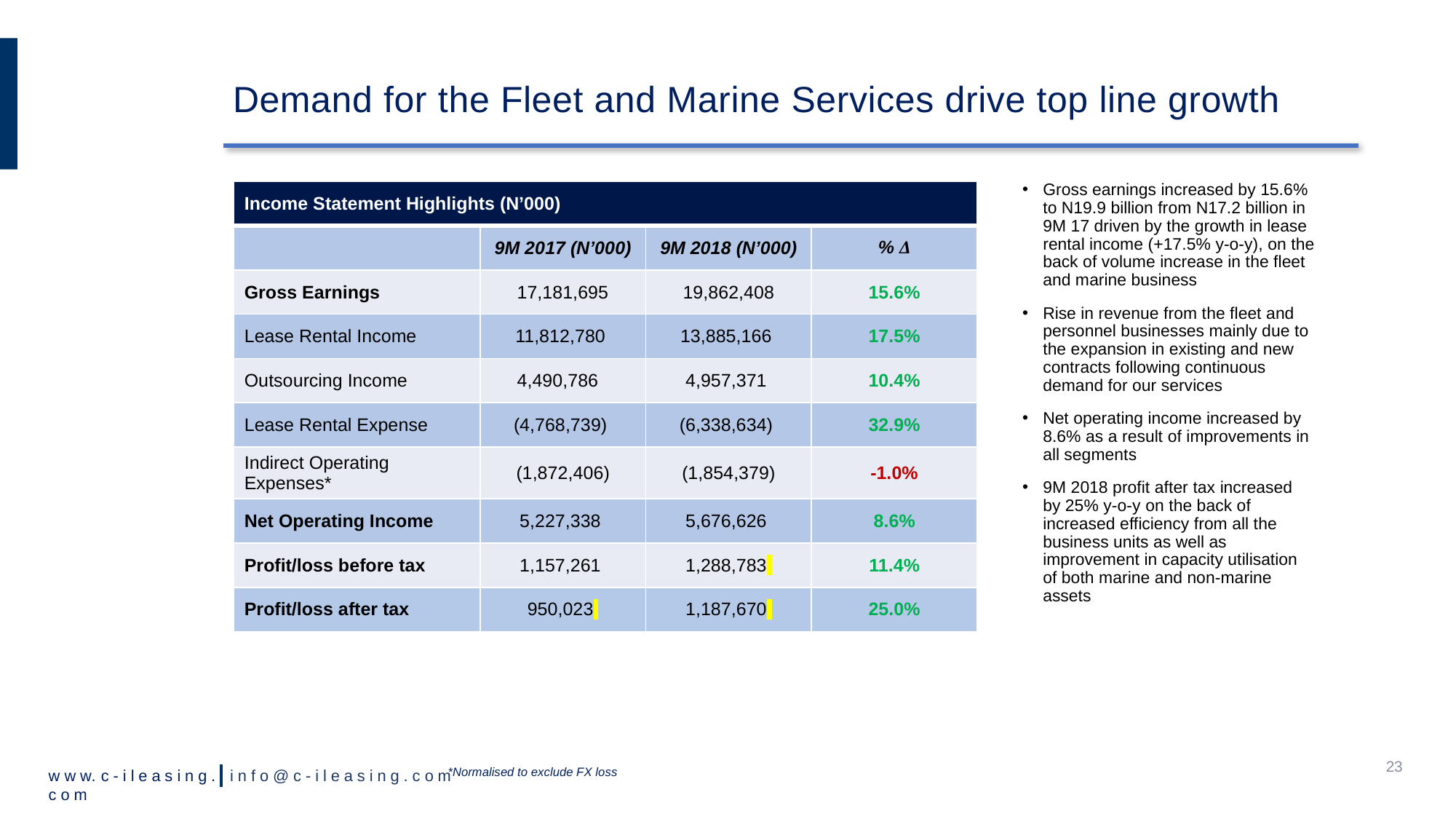

# Demand for the Fleet and Marine Services drive top line growth
Gross earnings increased by 15.6% to N19.9 billion from N17.2 billion in 9M 17 driven by the growth in lease rental income (+17.5% y-o-y), on the back of volume increase in the fleet and marine business
Rise in revenue from the fleet and personnel businesses mainly due to the expansion in existing and new contracts following continuous demand for our services
Net operating income increased by 8.6% as a result of improvements in all segments
9M 2018 profit after tax increased by 25% y-o-y on the back of increased efficiency from all the business units as well as improvement in capacity utilisation of both marine and non-marine assets
| Income Statement Highlights (N’000) |  |  |  |
| --- | --- | --- | --- |
|  | 9M 2017 (N’000) | 9M 2018 (N’000) | % Δ |
| Gross Earnings | 17,181,695 | 19,862,408 | 15.6% |
| Lease Rental Income | 11,812,780 | 13,885,166 | 17.5% |
| Outsourcing Income | 4,490,786 | 4,957,371 | 10.4% |
| Lease Rental Expense | (4,768,739) | (6,338,634) | 32.9% |
| Indirect Operating Expenses\* | (1,872,406) | (1,854,379) | -1.0% |
| Net Operating Income | 5,227,338 | 5,676,626 | 8.6% |
| Profit/loss before tax | 1,157,261 | 1,288,783 | 11.4% |
| Profit/loss after tax | 950,023 | 1,187,670 | 25.0% |
23
*Normalised to exclude FX loss